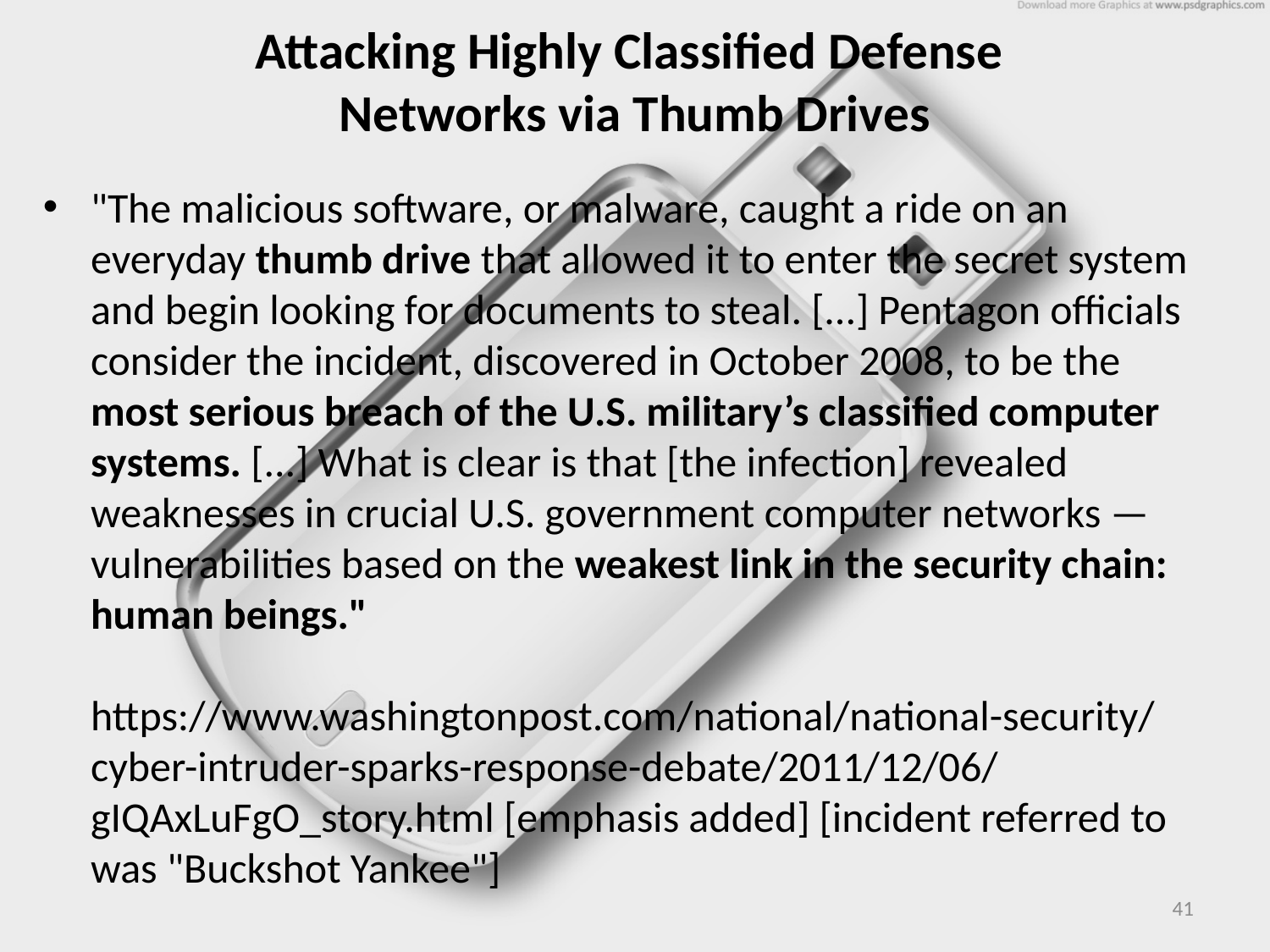

# Attacking Highly Classified Defense Networks via Thumb Drives
"The malicious software, or malware, caught a ride on an everyday thumb drive that allowed it to enter the secret system and begin looking for documents to steal. [...] Pentagon officials consider the incident, discovered in October 2008, to be the most serious breach of the U.S. military’s classified computer systems. [...] What is clear is that [the infection] revealed weaknesses in crucial U.S. government computer networks — vulnerabilities based on the weakest link in the security chain: human beings."
https://www.washingtonpost.com/national/national-security/cyber-intruder-sparks-response-debate/2011/12/06/gIQAxLuFgO_story.html [emphasis added] [incident referred to was "Buckshot Yankee"]
41